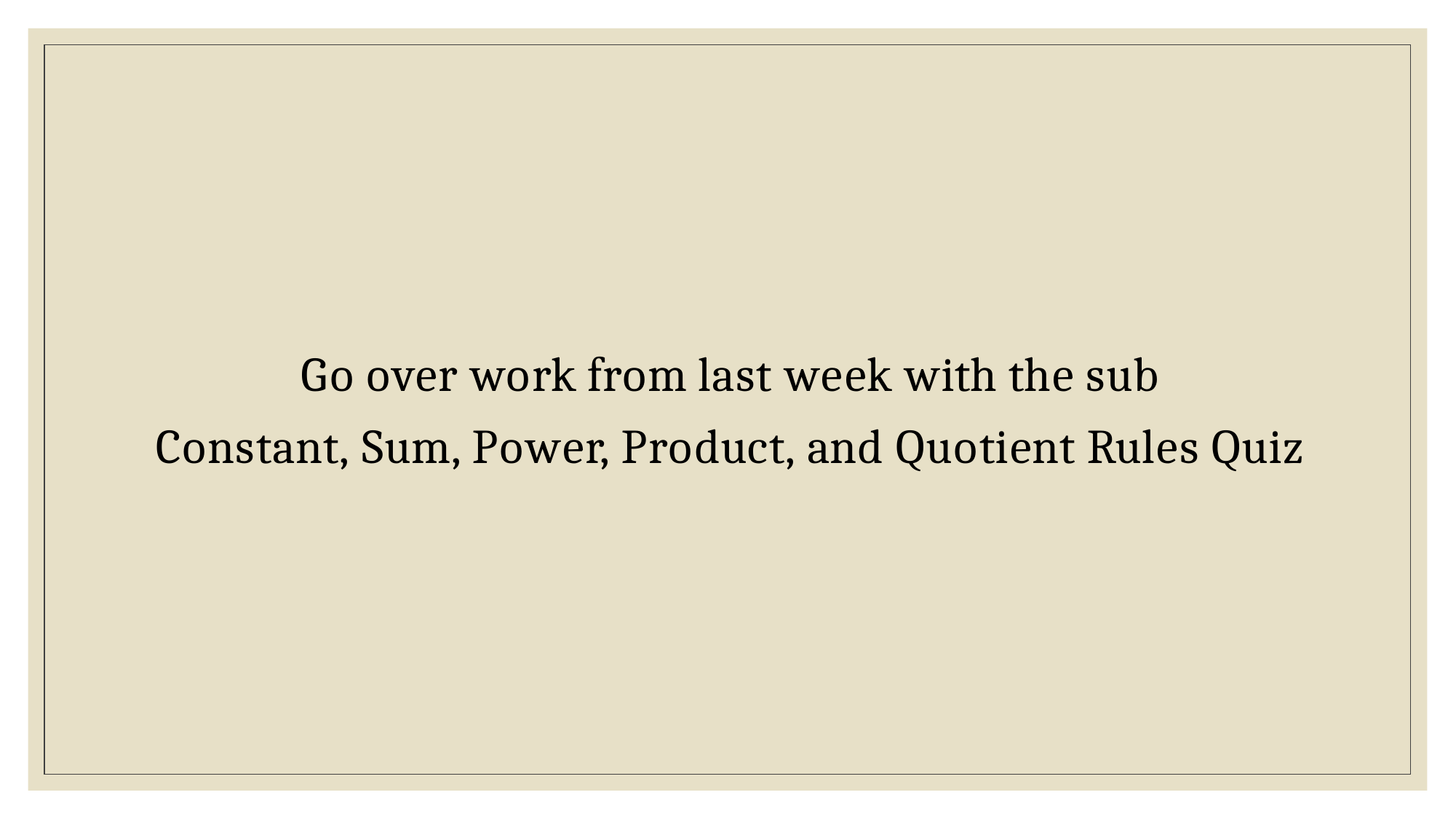

Go over work from last week with the sub
Constant, Sum, Power, Product, and Quotient Rules Quiz